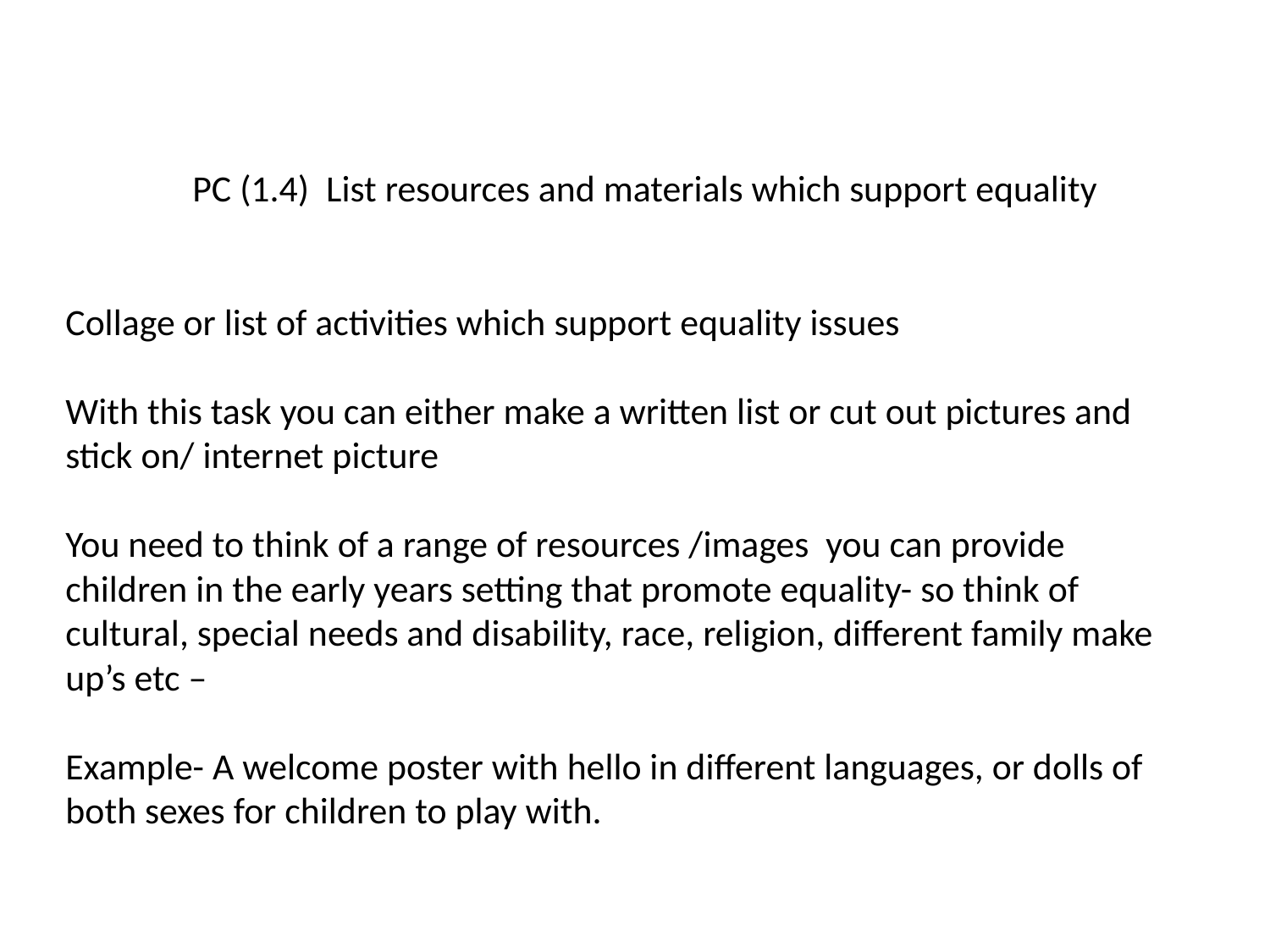

PC (1.4)  List resources and materials which support equality

Collage or list of activities which support equality issues

With this task you can either make a written list or cut out pictures and stick on/ internet picture

You need to think of a range of resources /images  you can provide children in the early years setting that promote equality- so think of cultural, special needs and disability, race, religion, different family make up’s etc –

Example- A welcome poster with hello in different languages, or dolls of both sexes for children to play with.